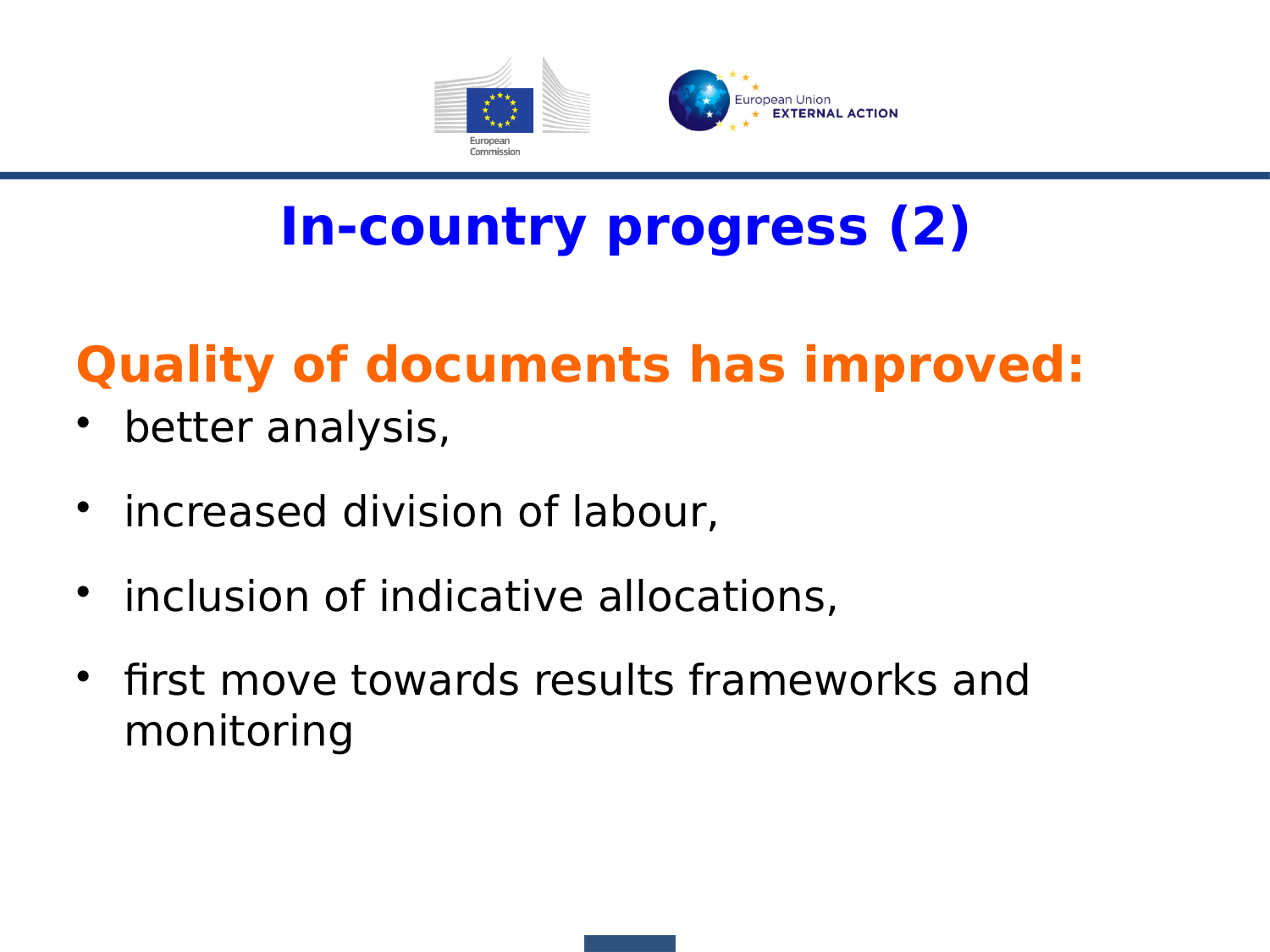

# In-country progress (2)
Quality of documents has improved:
better analysis,
increased division of labour,
inclusion of indicative allocations,
first move towards results frameworks and monitoring